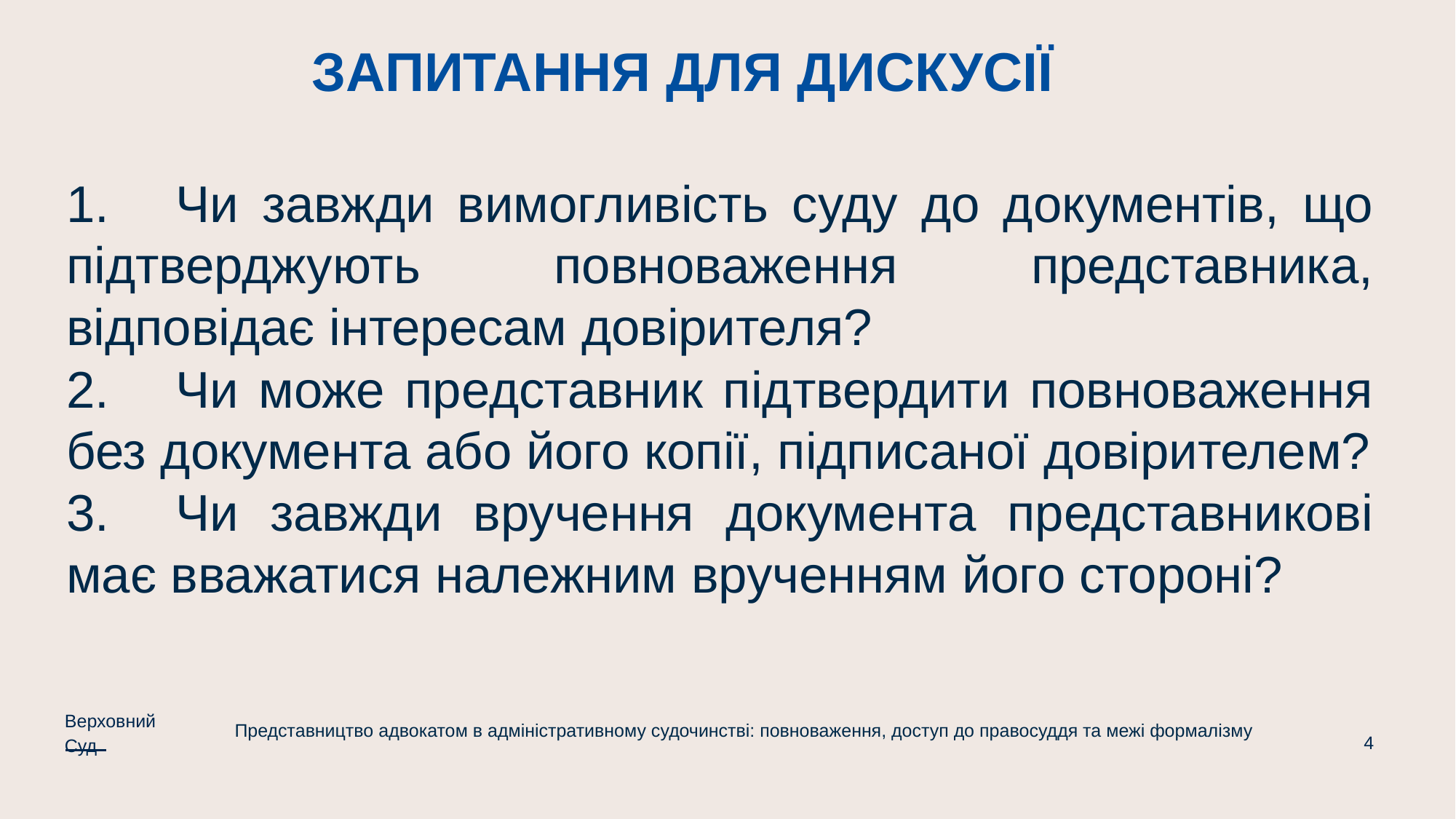

# ЗАПИТАННЯ ДЛЯ ДИСКУСІЇ
1.	Чи завжди вимогливість суду до документів, що підтверджують повноваження представника, відповідає інтересам довірителя?
2.	Чи може представник підтвердити повноваження без документа або його копії, підписаної довірителем?
3.	Чи завжди вручення документа представникові має вважатися належним врученням його стороні?
Верховний Суд
Представництво адвокатом в адміністративному судочинстві: повноваження, доступ до правосуддя та межі формалізму
4